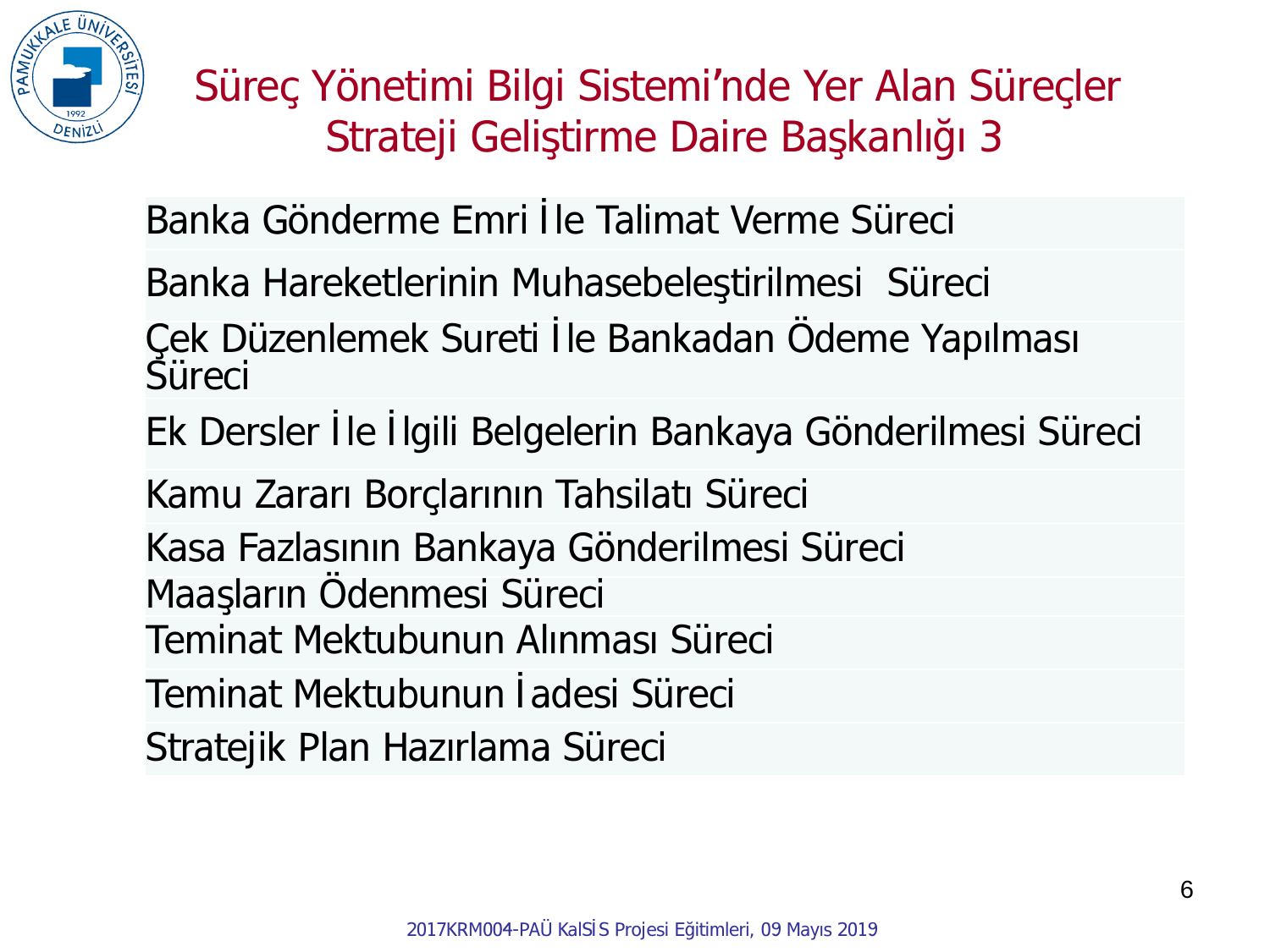

Süreç Yönetimi Bilgi Sistemi’nde Yer Alan Süreçler
Strateji Geliştirme Daire Başkanlığı 3
| Banka Gönderme Emri İle Talimat Verme Süreci |
| --- |
| Banka Hareketlerinin Muhasebeleştirilmesi Süreci |
| Çek Düzenlemek Sureti İle Bankadan Ödeme Yapılması Süreci |
| Ek Dersler İle İlgili Belgelerin Bankaya Gönderilmesi Süreci |
| Kamu Zararı Borçlarının Tahsilatı Süreci |
| Kasa Fazlasının Bankaya Gönderilmesi Süreci |
| Maaşların Ödenmesi Süreci |
| Teminat Mektubunun Alınması Süreci |
| Teminat Mektubunun İadesi Süreci |
| Stratejik Plan Hazırlama Süreci |
6
2017KRM004-PAÜ KalSİS Projesi Eğitimleri, 09 Mayıs 2019